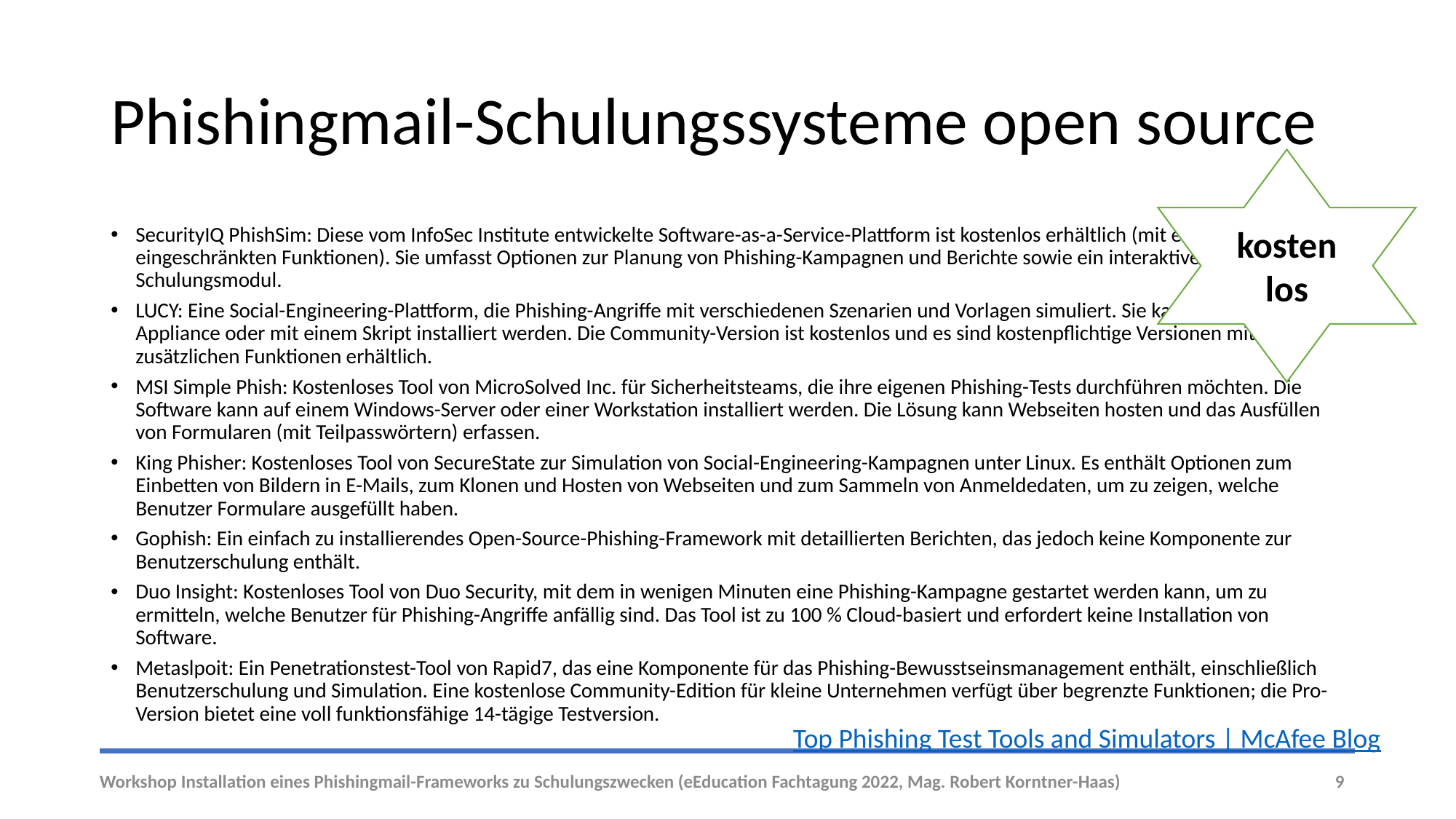

# Phishingmail-Schulungssysteme open source
kosten
los
SecurityIQ PhishSim: Diese vom InfoSec Institute entwickelte Software-as-a-Service-Plattform ist kostenlos erhältlich (mit einigen eingeschränkten Funktionen). Sie umfasst Optionen zur Planung von Phishing-Kampagnen und Berichte sowie ein interaktives Schulungsmodul.
LUCY: Eine Social-Engineering-Plattform, die Phishing-Angriffe mit verschiedenen Szenarien und Vorlagen simuliert. Sie kann als virtuelle Appliance oder mit einem Skript installiert werden. Die Community-Version ist kostenlos und es sind kostenpflichtige Versionen mit zusätzlichen Funktionen erhältlich.
MSI Simple Phish: Kostenloses Tool von MicroSolved Inc. für Sicherheitsteams, die ihre eigenen Phishing-Tests durchführen möchten. Die Software kann auf einem Windows-Server oder einer Workstation installiert werden. Die Lösung kann Webseiten hosten und das Ausfüllen von Formularen (mit Teilpasswörtern) erfassen.
King Phisher: Kostenloses Tool von SecureState zur Simulation von Social-Engineering-Kampagnen unter Linux. Es enthält Optionen zum Einbetten von Bildern in E-Mails, zum Klonen und Hosten von Webseiten und zum Sammeln von Anmeldedaten, um zu zeigen, welche Benutzer Formulare ausgefüllt haben.
Gophish: Ein einfach zu installierendes Open-Source-Phishing-Framework mit detaillierten Berichten, das jedoch keine Komponente zur Benutzerschulung enthält.
Duo Insight: Kostenloses Tool von Duo Security, mit dem in wenigen Minuten eine Phishing-Kampagne gestartet werden kann, um zu ermitteln, welche Benutzer für Phishing-Angriffe anfällig sind. Das Tool ist zu 100 % Cloud-basiert und erfordert keine Installation von Software.
Metaslpoit: Ein Penetrationstest-Tool von Rapid7, das eine Komponente für das Phishing-Bewusstseinsmanagement enthält, einschließlich Benutzerschulung und Simulation. Eine kostenlose Community-Edition für kleine Unternehmen verfügt über begrenzte Funktionen; die Pro-Version bietet eine voll funktionsfähige 14-tägige Testversion.
Top Phishing Test Tools and Simulators | McAfee Blog
Workshop Installation eines Phishingmail-Frameworks zu Schulungszwecken (eEducation Fachtagung 2022, Mag. Robert Korntner-Haas)
9